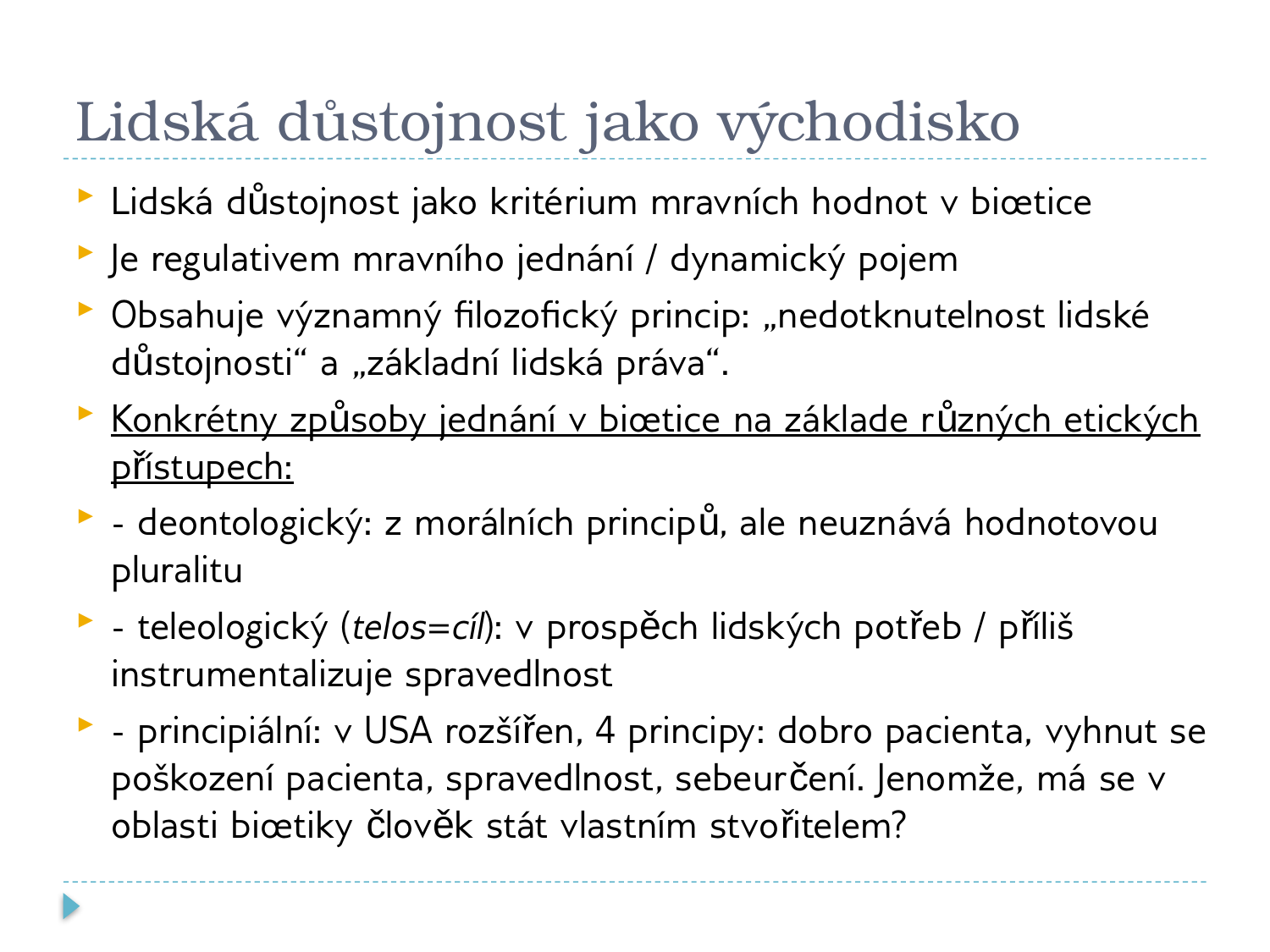

# Lidská důstojnost jako východisko
Lidská důstojnost jako kritérium mravních hodnot v bioetice
Je regulativem mravního jednání / dynamický pojem
Obsahuje významný filozofický princip: „nedotknutelnost lidské důstojnosti“ a „základní lidská práva“.
Konkrétny způsoby jednání v bioetice na základe různých etických přístupech:
- deontologický: z morálních principů, ale neuznává hodnotovou pluralitu
- teleologický (telos=cíl): v prospěch lidských potřeb / příliš instrumentalizuje spravedlnost
- principiální: v USA rozšířen, 4 principy: dobro pacienta, vyhnut se poškození pacienta, spravedlnost, sebeurčení. Jenomže, má se v oblasti bioetiky člověk stát vlastním stvořitelem?